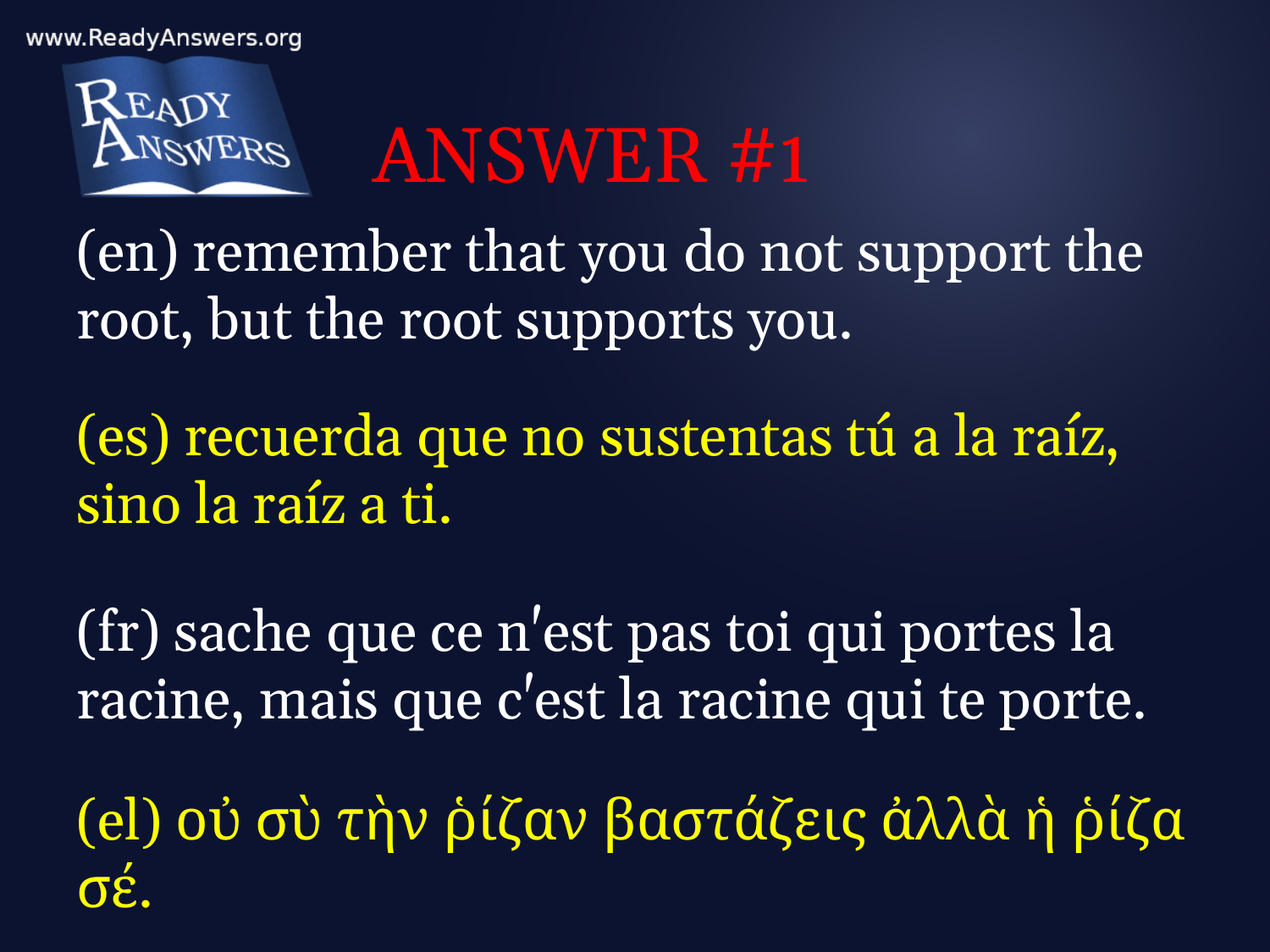

# ANSWER #1
(en) remember that you do not support the root, but the root supports you.
(es) recuerda que no sustentas tú a la raíz, sino la raíz a ti.
(fr) sache que ce n'est pas toi qui portes la racine, mais que c'est la racine qui te porte.
(el) οὐ σὺ τὴν ῥίζαν βαστάζεις ἀλλὰ ἡ ῥίζα σέ.